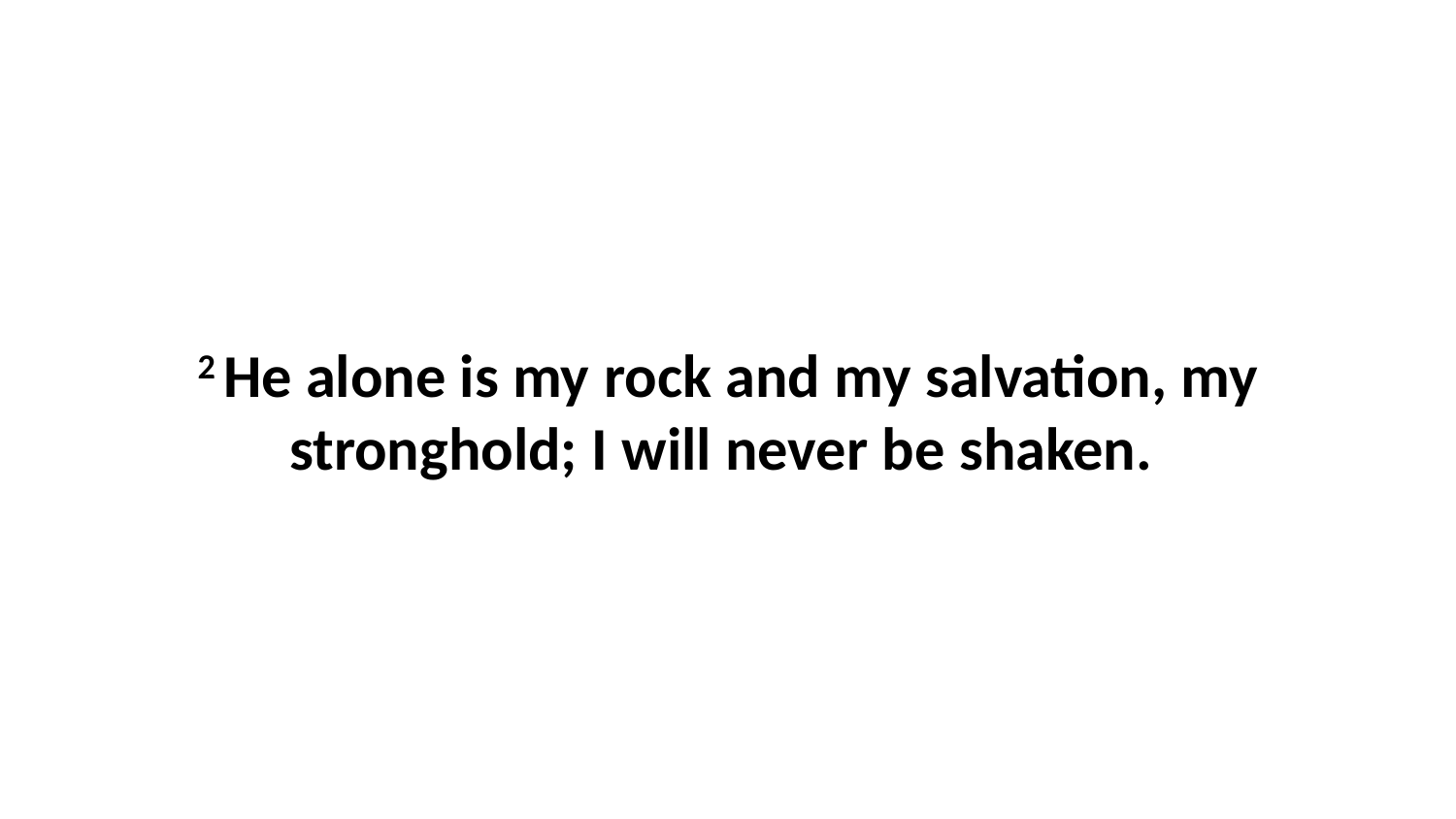

2 He alone is my rock and my salvation, my stronghold; I will never be shaken.